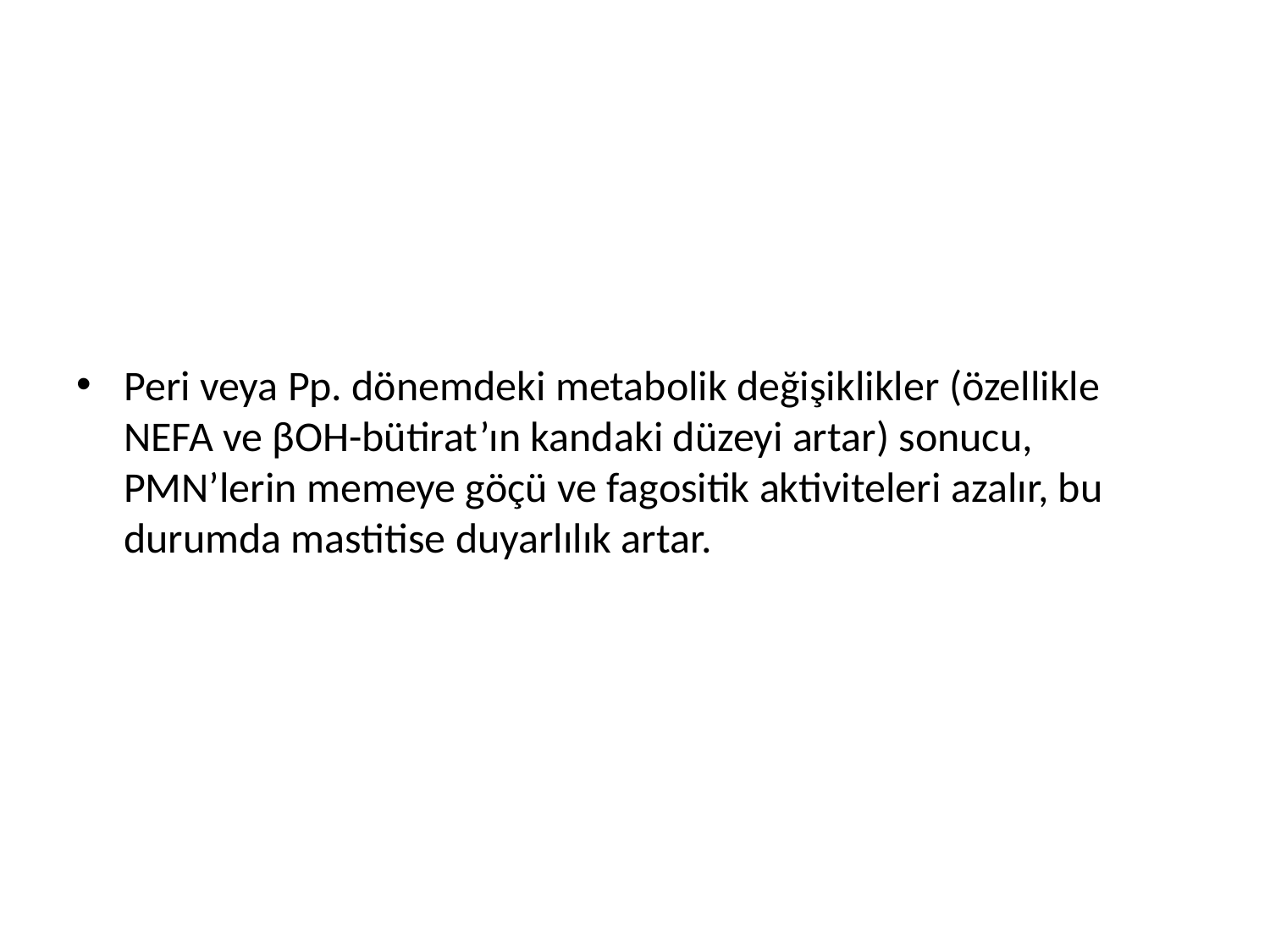

Peri veya Pp. dönemdeki metabolik değişiklikler (özellikle NEFA ve βOH-bütirat’ın kandaki düzeyi artar) sonucu, PMN’lerin memeye göçü ve fagositik aktiviteleri azalır, bu durumda mastitise duyarlılık artar.